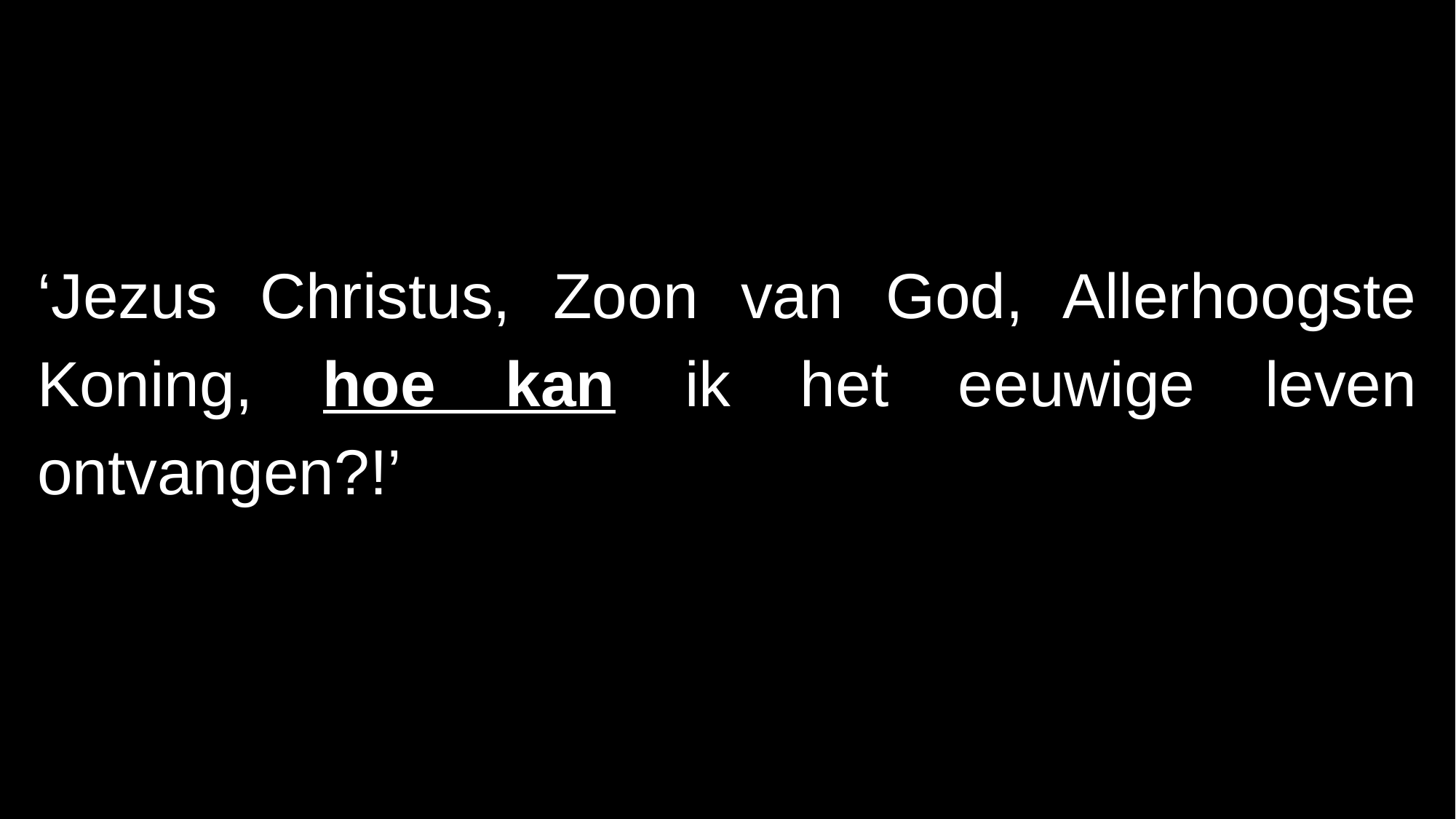

‘Jezus Christus, Zoon van God, Allerhoogste Koning, hoe kan ik het eeuwige leven ontvangen?!’